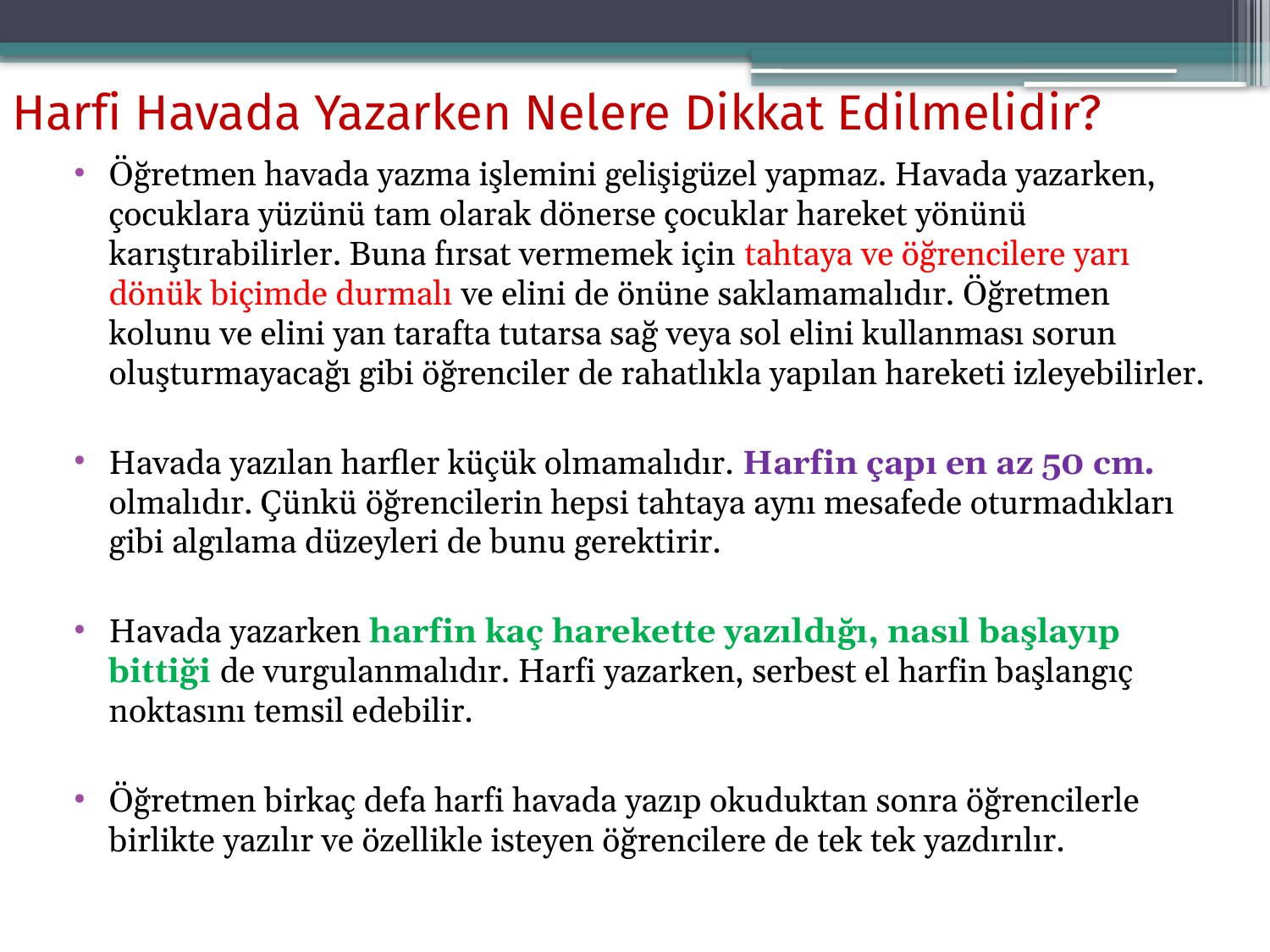

# Harfi Havada Yazarken Nelere Dikkat Edilmelidir?
Öğretmen havada yazma işlemini gelişigüzel yapmaz. Havada yazarken, çocuklara yüzünü tam olarak dönerse çocuklar hareket yönünü karıştırabilirler. Buna fırsat vermemek için tahtaya ve öğrencilere yarı dönük biçimde durmalı ve elini de önüne saklamamalıdır. Öğretmen kolunu ve elini yan tarafta tutarsa sağ veya sol elini kullanması sorun oluşturmayacağı gibi öğrenciler de rahatlıkla yapılan hareketi izleyebilirler.

Havada yazılan harfler küçük olmamalıdır. Harfin çapı en az 50 cm. olmalıdır. Çünkü öğrencilerin hepsi tahtaya aynı mesafede oturmadıkları gibi algılama düzeyleri de bunu gerektirir.

Havada yazarken harfin kaç harekette yazıldığı, nasıl başlayıp bittiği de vurgulanmalıdır. Harfi yazarken, serbest el harfin başlangıç noktasını temsil edebilir.

Öğretmen birkaç defa harfi havada yazıp okuduktan sonra öğrencilerle birlikte yazılır ve özellikle isteyen öğrencilere de tek tek yazdırılır.